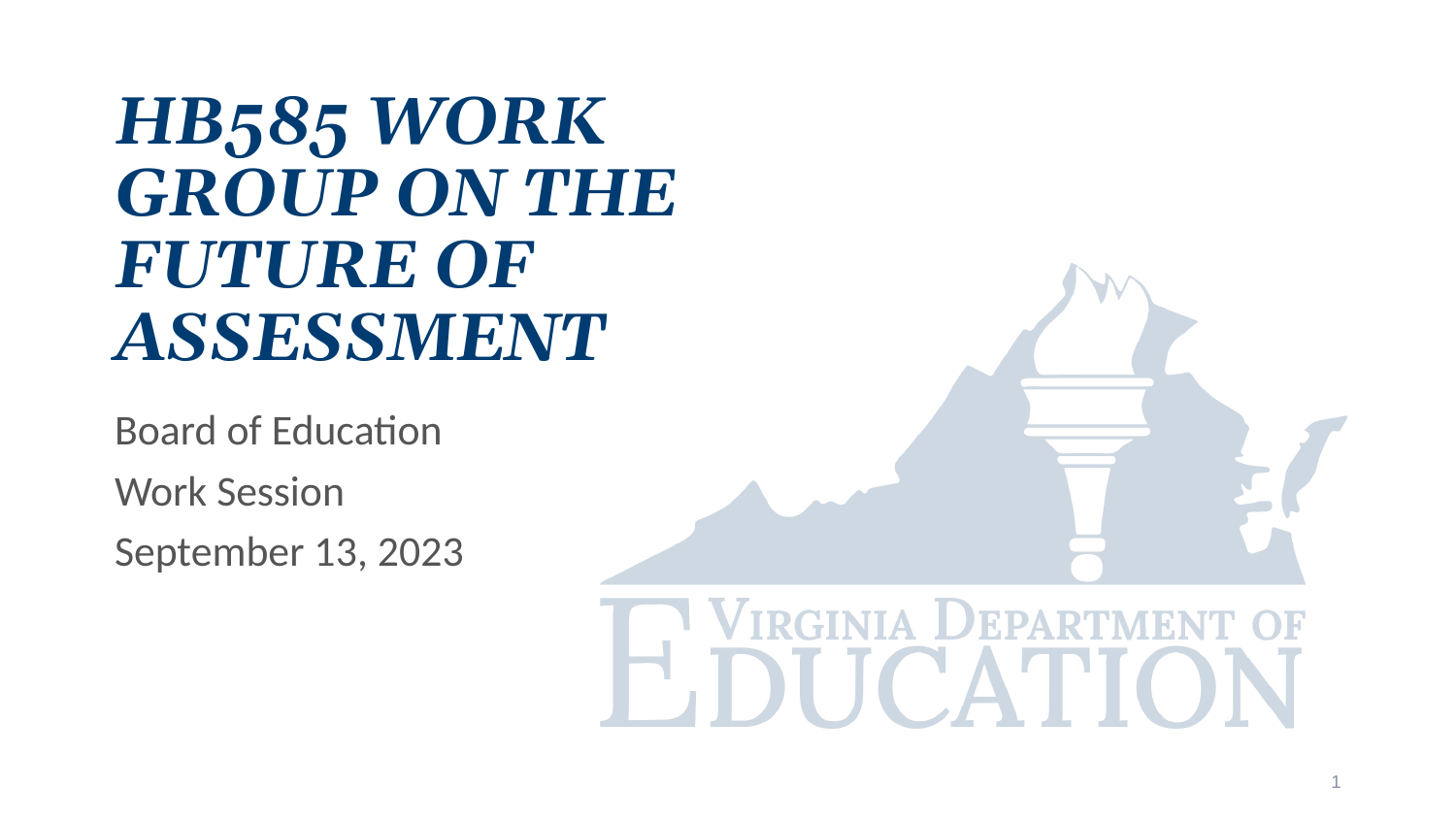

# HB585 Work Group on the Future of Assessment
Board of Education
Work Session
September 13, 2023
1